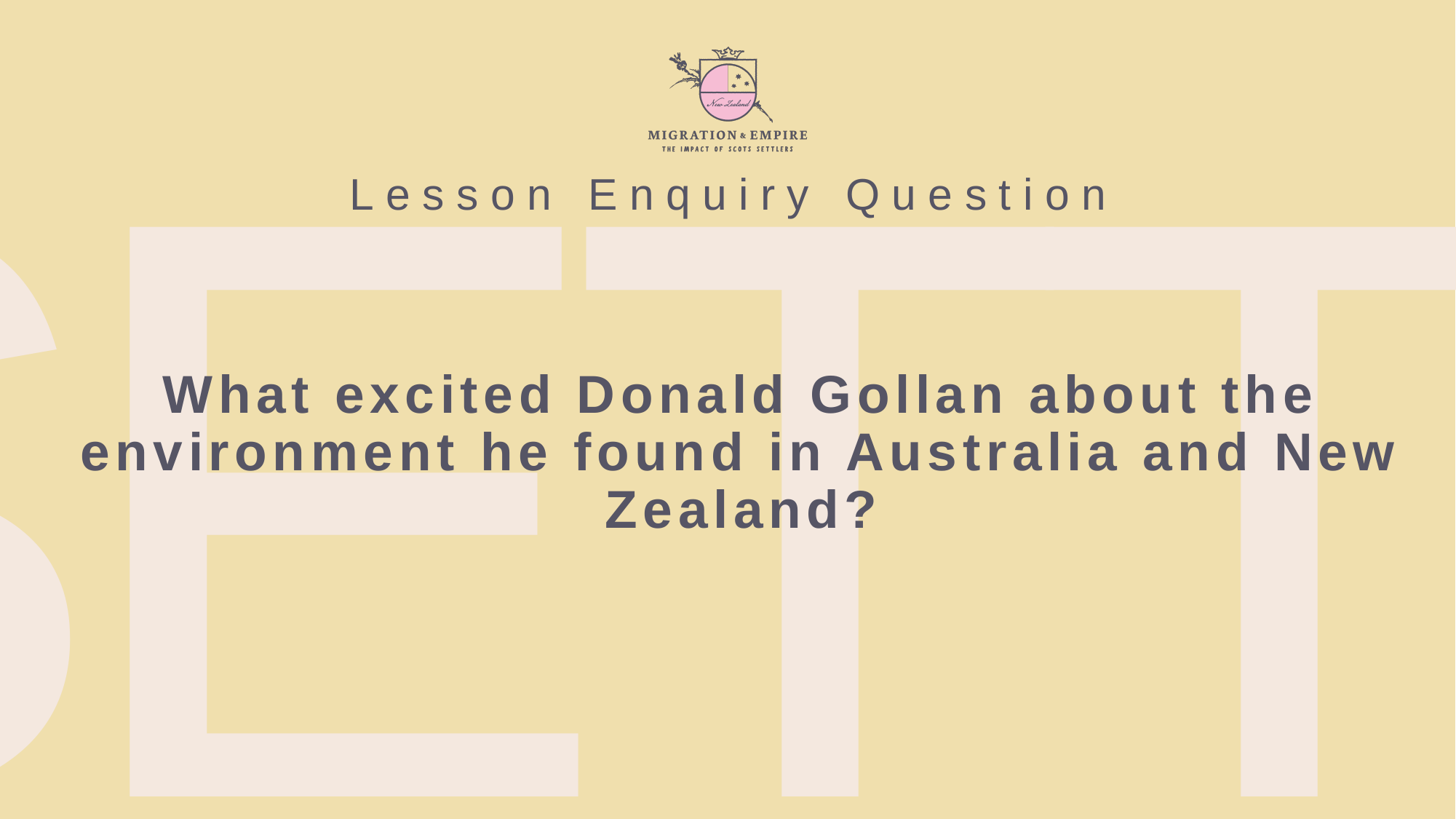

Lesson Enquiry Question

What excited Donald Gollan about the environment he found in Australia and New Zealand?